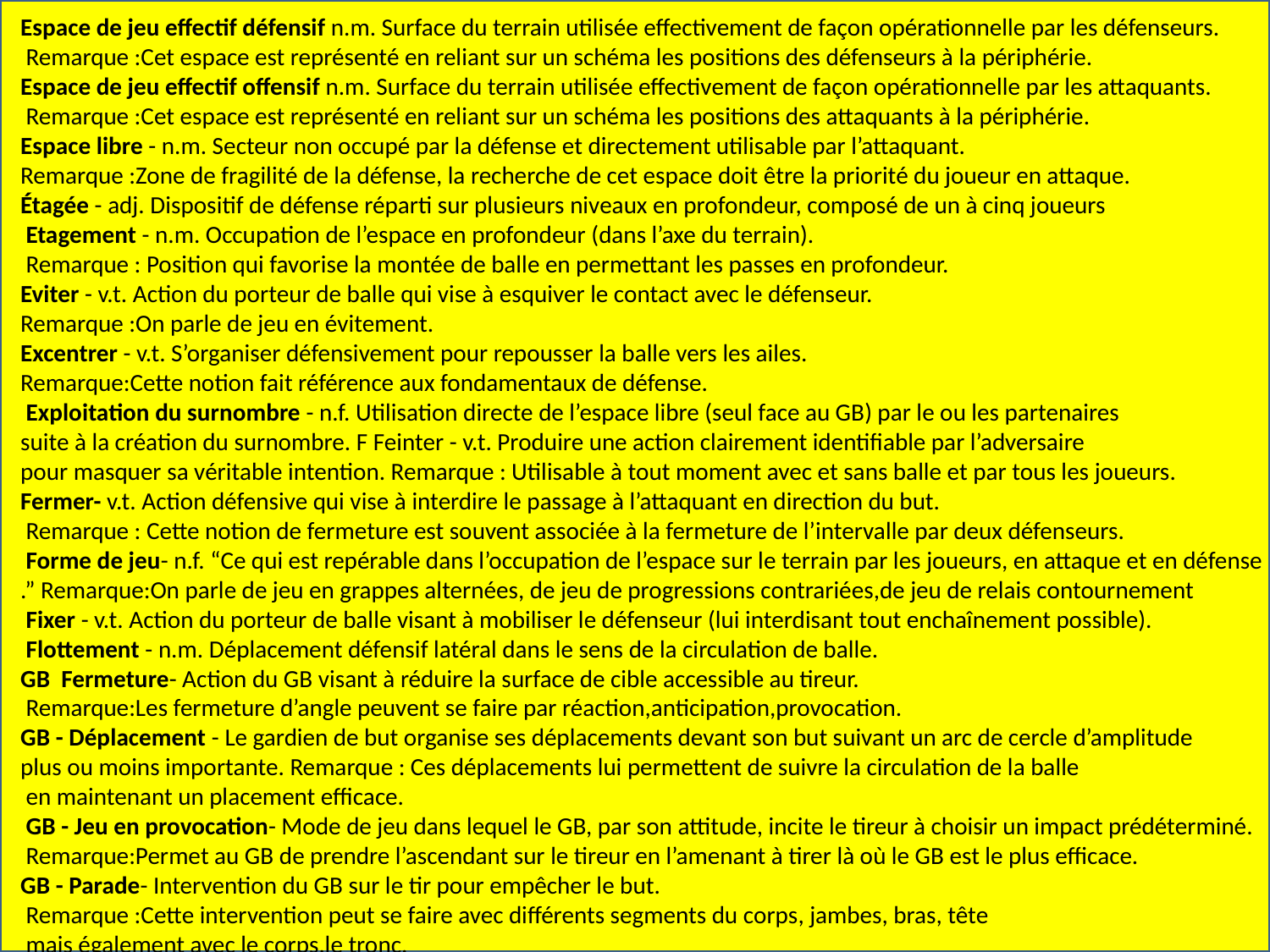

Espace de jeu effectif défensif n.m. Surface du terrain utilisée effectivement de façon opérationnelle par les défenseurs.
 Remarque :Cet espace est représenté en reliant sur un schéma les positions des défenseurs à la périphérie.
Espace de jeu effectif offensif n.m. Surface du terrain utilisée effectivement de façon opérationnelle par les attaquants.
 Remarque :Cet espace est représenté en reliant sur un schéma les positions des attaquants à la périphérie.
Espace libre - n.m. Secteur non occupé par la défense et directement utilisable par l’attaquant.
Remarque :Zone de fragilité de la défense, la recherche de cet espace doit être la priorité du joueur en attaque.
Étagée - adj. Dispositif de défense réparti sur plusieurs niveaux en profondeur, composé de un à cinq joueurs
 Etagement - n.m. Occupation de l’espace en profondeur (dans l’axe du terrain).
 Remarque : Position qui favorise la montée de balle en permettant les passes en profondeur.
Eviter - v.t. Action du porteur de balle qui vise à esquiver le contact avec le défenseur.
Remarque :On parle de jeu en évitement.
Excentrer - v.t. S’organiser défensivement pour repousser la balle vers les ailes.
Remarque:Cette notion fait référence aux fondamentaux de défense.
 Exploitation du surnombre - n.f. Utilisation directe de l’espace libre (seul face au GB) par le ou les partenaires
suite à la création du surnombre. F Feinter - v.t. Produire une action clairement identifiable par l’adversaire
pour masquer sa véritable intention. Remarque : Utilisable à tout moment avec et sans balle et par tous les joueurs.
Fermer- v.t. Action défensive qui vise à interdire le passage à l’attaquant en direction du but.
 Remarque : Cette notion de fermeture est souvent associée à la fermeture de l’intervalle par deux défenseurs.
 Forme de jeu- n.f. “Ce qui est repérable dans l’occupation de l’espace sur le terrain par les joueurs, en attaque et en défense
.” Remarque:On parle de jeu en grappes alternées, de jeu de progressions contrariées,de jeu de relais contournement
 Fixer - v.t. Action du porteur de balle visant à mobiliser le défenseur (lui interdisant tout enchaînement possible).
 Flottement - n.m. Déplacement défensif latéral dans le sens de la circulation de balle.
GB  Fermeture- Action du GB visant à réduire la surface de cible accessible au tireur.
 Remarque:Les fermeture d’angle peuvent se faire par réaction,anticipation,provocation.
GB - Déplacement - Le gardien de but organise ses déplacements devant son but suivant un arc de cercle d’amplitude
plus ou moins importante. Remarque : Ces déplacements lui permettent de suivre la circulation de la balle
 en maintenant un placement efficace.
 GB - Jeu en provocation- Mode de jeu dans lequel le GB, par son attitude, incite le tireur à choisir un impact prédéterminé.
 Remarque:Permet au GB de prendre l’ascendant sur le tireur en l’amenant à tirer là où le GB est le plus efficace.
GB - Parade- Intervention du GB sur le tir pour empêcher le but.
 Remarque :Cette intervention peut se faire avec différents segments du corps, jambes, bras, tête
 mais également avec le corps,le tronc.
#